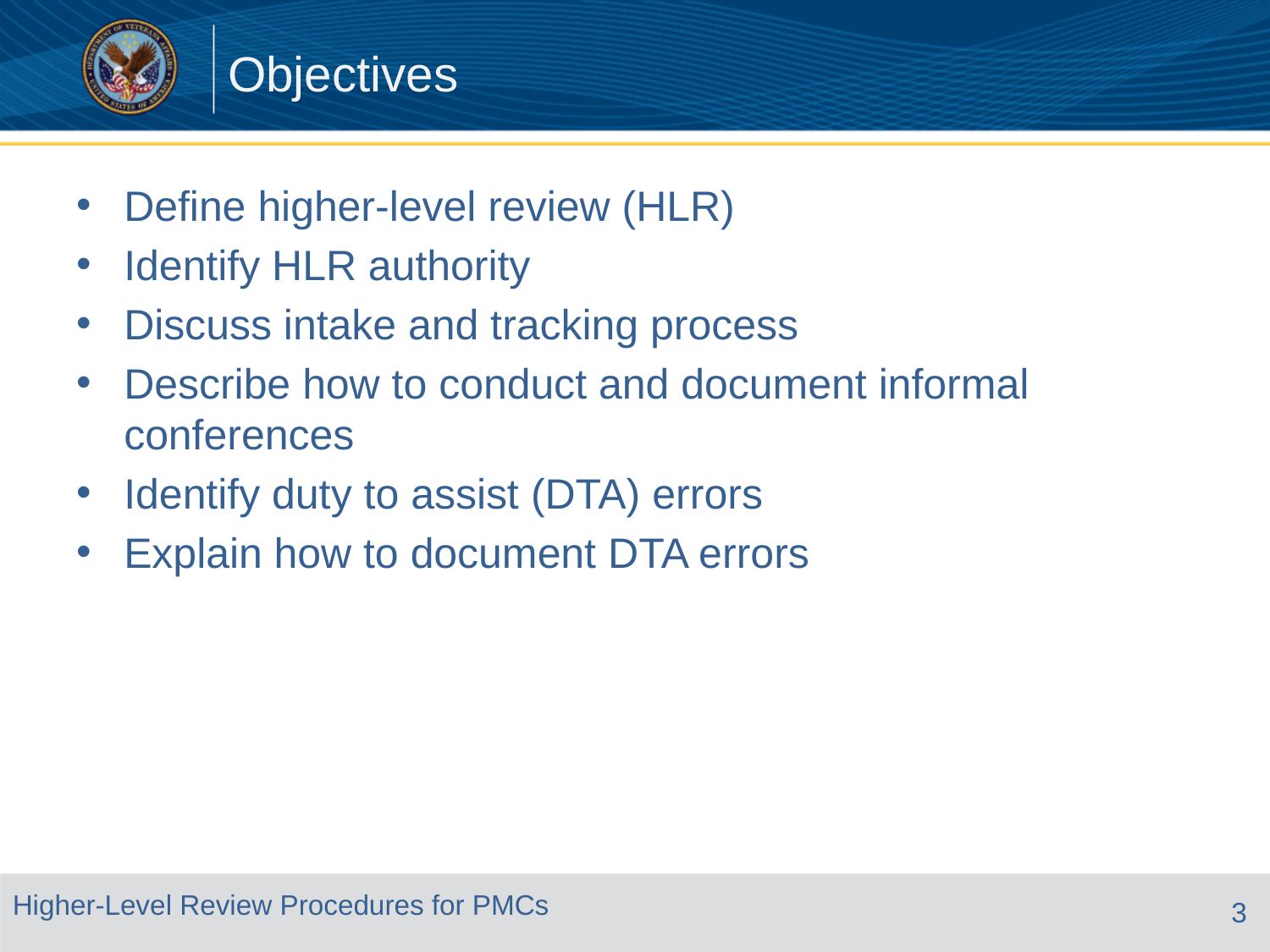

# Objectives
Define higher-level review (HLR)
Identify HLR authority
Discuss intake and tracking process
Describe how to conduct and document informal conferences
Identify duty to assist (DTA) errors
Explain how to document DTA errors
3